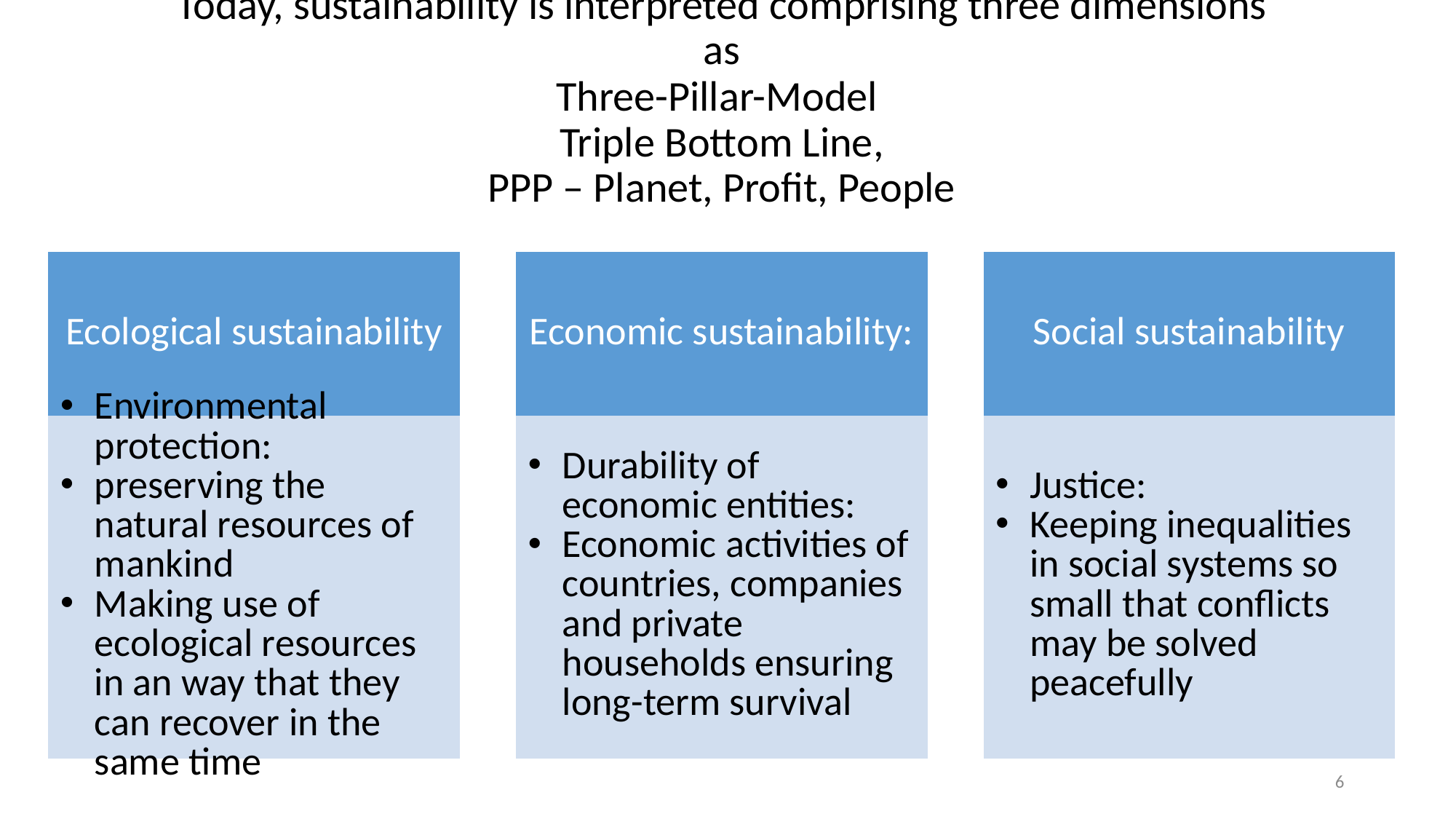

# Today, sustainability is interpreted comprising three dimensions as Three-Pillar-Model Triple Bottom Line, PPP – Planet, Profit, People
Ecological sustainability
Environmental protection:
Economic sustainability:
Social sustainability
Justice:
Keeping inequalities in social systems so small that conflicts may be solved peacefully
Making use of ecological resources in an way that they can recover in the same time
Durability of economic entities:
preserving the natural resources of mankind
Economic activities of countries, companies and private households ensuring long-term survival
6